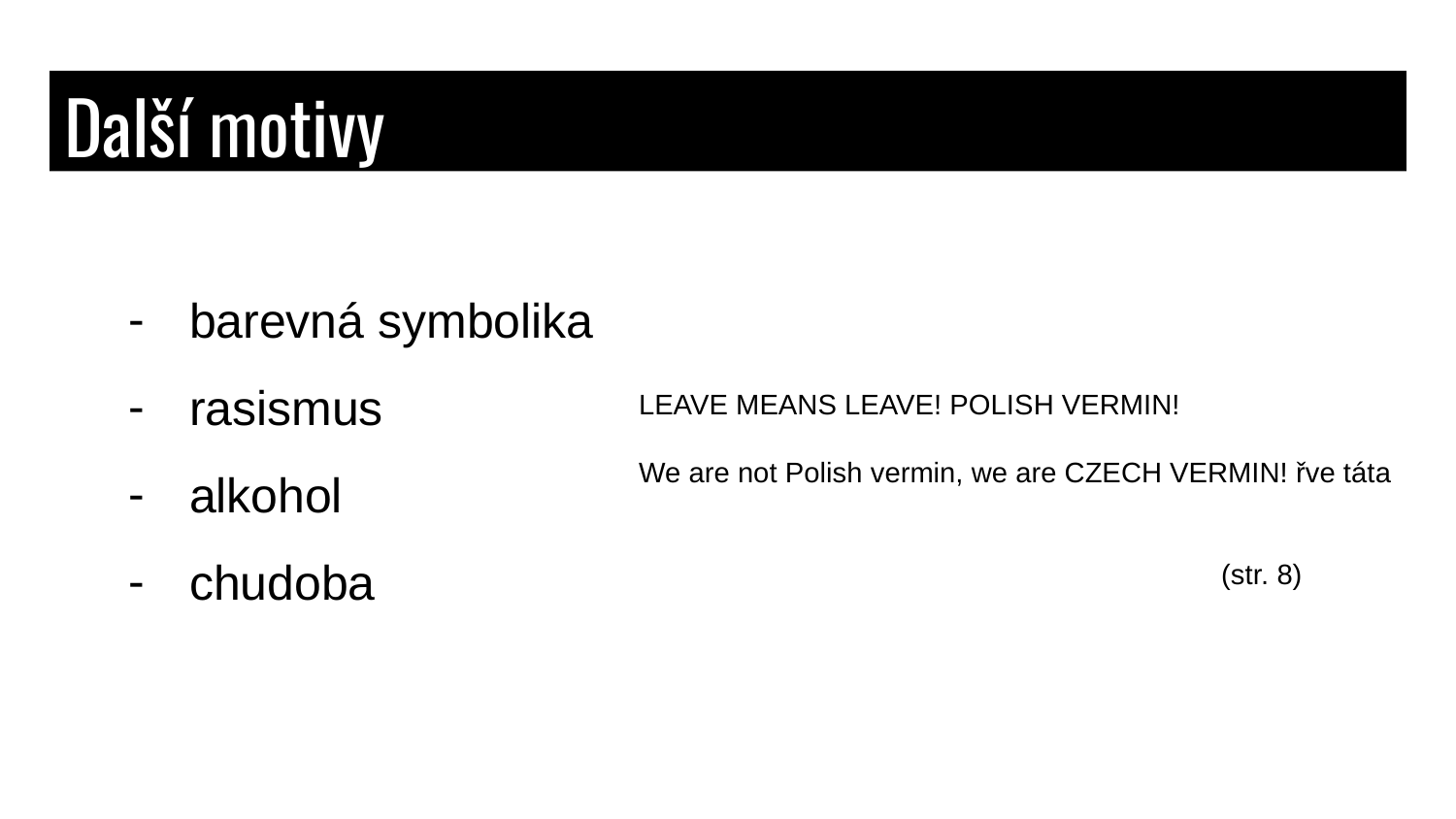

# Další motivy

barevná symbolika
rasismus
alkohol
chudoba
LEAVE MEANS LEAVE! POLISH VERMIN!

We are not Polish vermin, we are CZECH VERMIN! řve táta

									(str. 8)